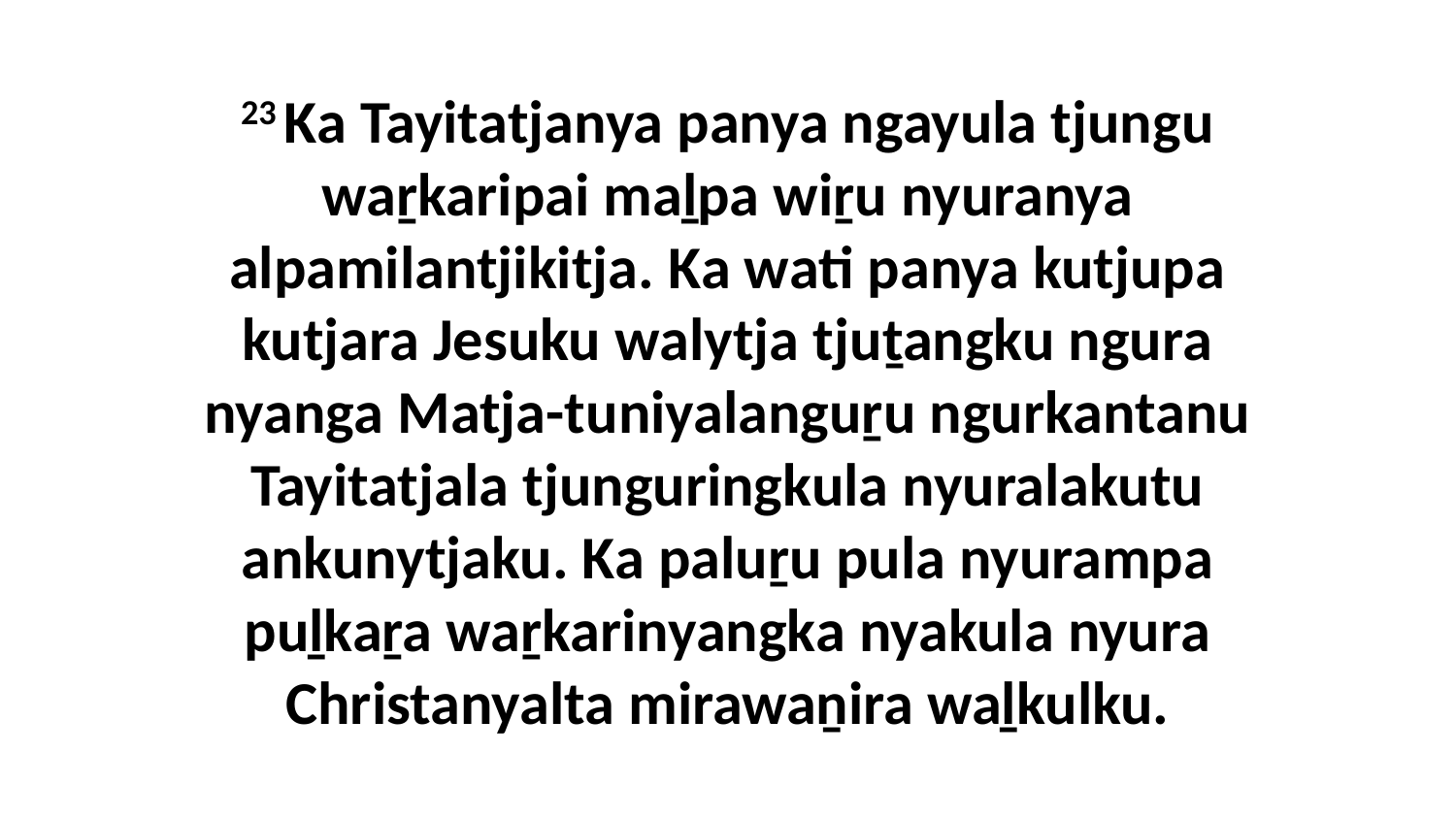

23 Ka Tayitatjanya panya ngayula tjungu waṟkaripai maḻpa wiṟu nyuranya alpamilantjikitja. Ka wati panya kutjupa kutjara Jesuku walytja tjuṯangku ngura nyanga Matja-tuniyalanguṟu ngurkantanu Tayitatjala tjunguringkula nyuralakutu ankunytjaku. Ka paluṟu pula nyurampa puḻkaṟa waṟkarinyangka nyakula nyura Christanyalta mirawaṉira waḻkulku.